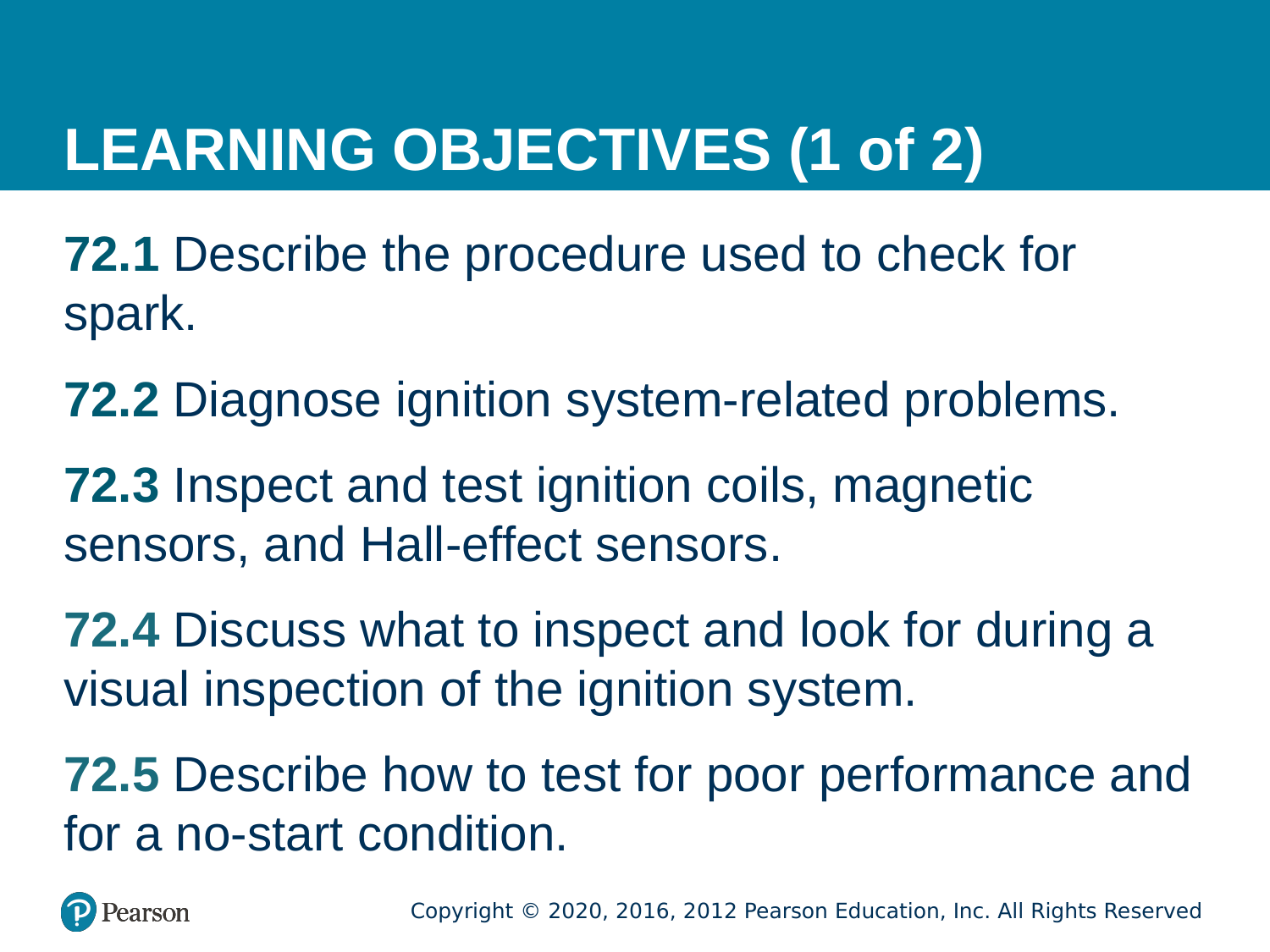

# LEARNING OBJECTIVES (1 of 2)
72.1 Describe the procedure used to check for spark.
72.2 Diagnose ignition system-related problems.
72.3 Inspect and test ignition coils, magnetic sensors, and Hall-effect sensors.
72.4 Discuss what to inspect and look for during a visual inspection of the ignition system.
72.5 Describe how to test for poor performance and for a no-start condition.